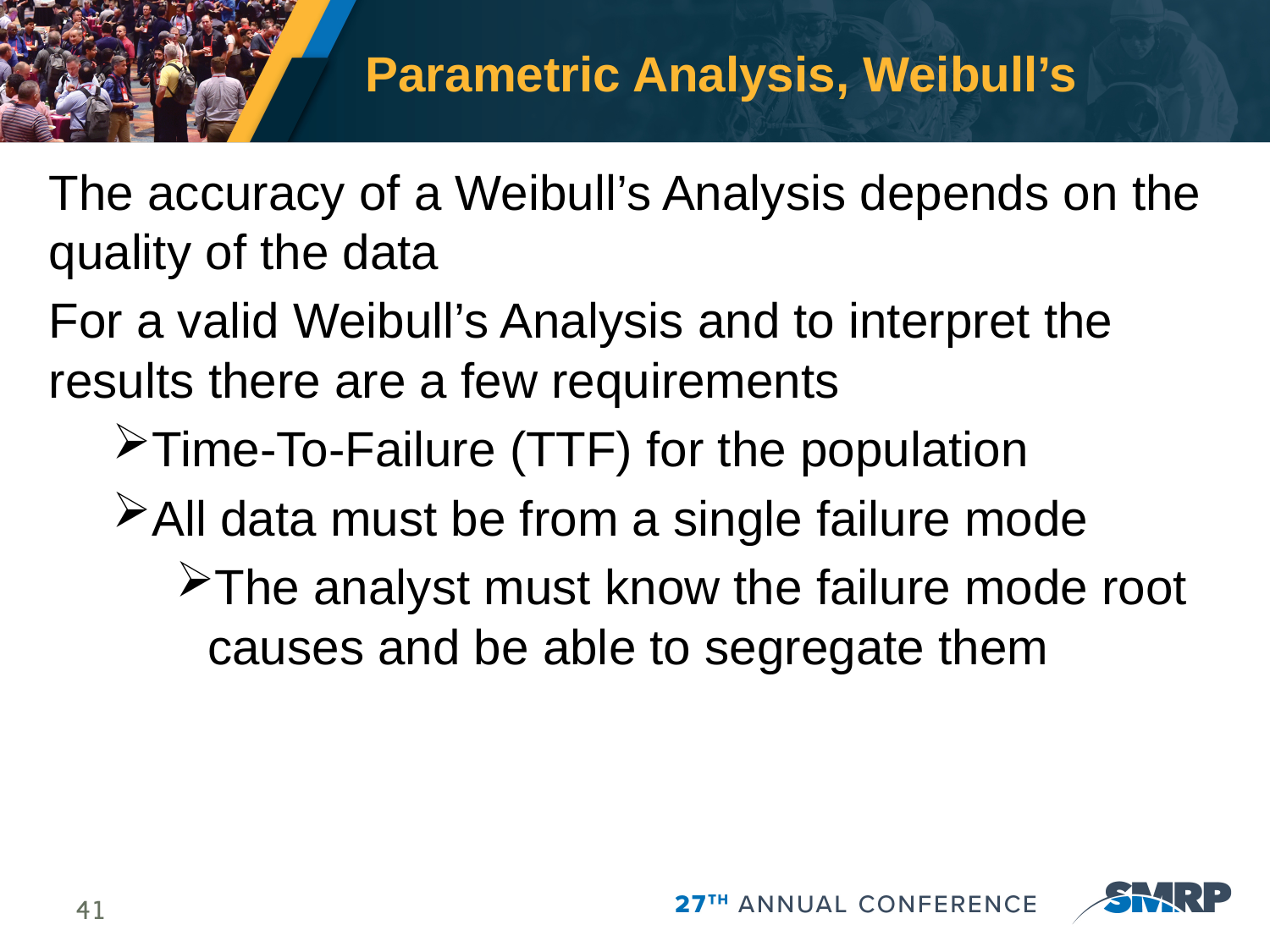

# Parametric Analysis, Weibull’s
The accuracy of a Weibull’s Analysis depends on the quality of the data
For a valid Weibull’s Analysis and to interpret the results there are a few requirements
Time-To-Failure (TTF) for the population
All data must be from a single failure mode
The analyst must know the failure mode root causes and be able to segregate them
41